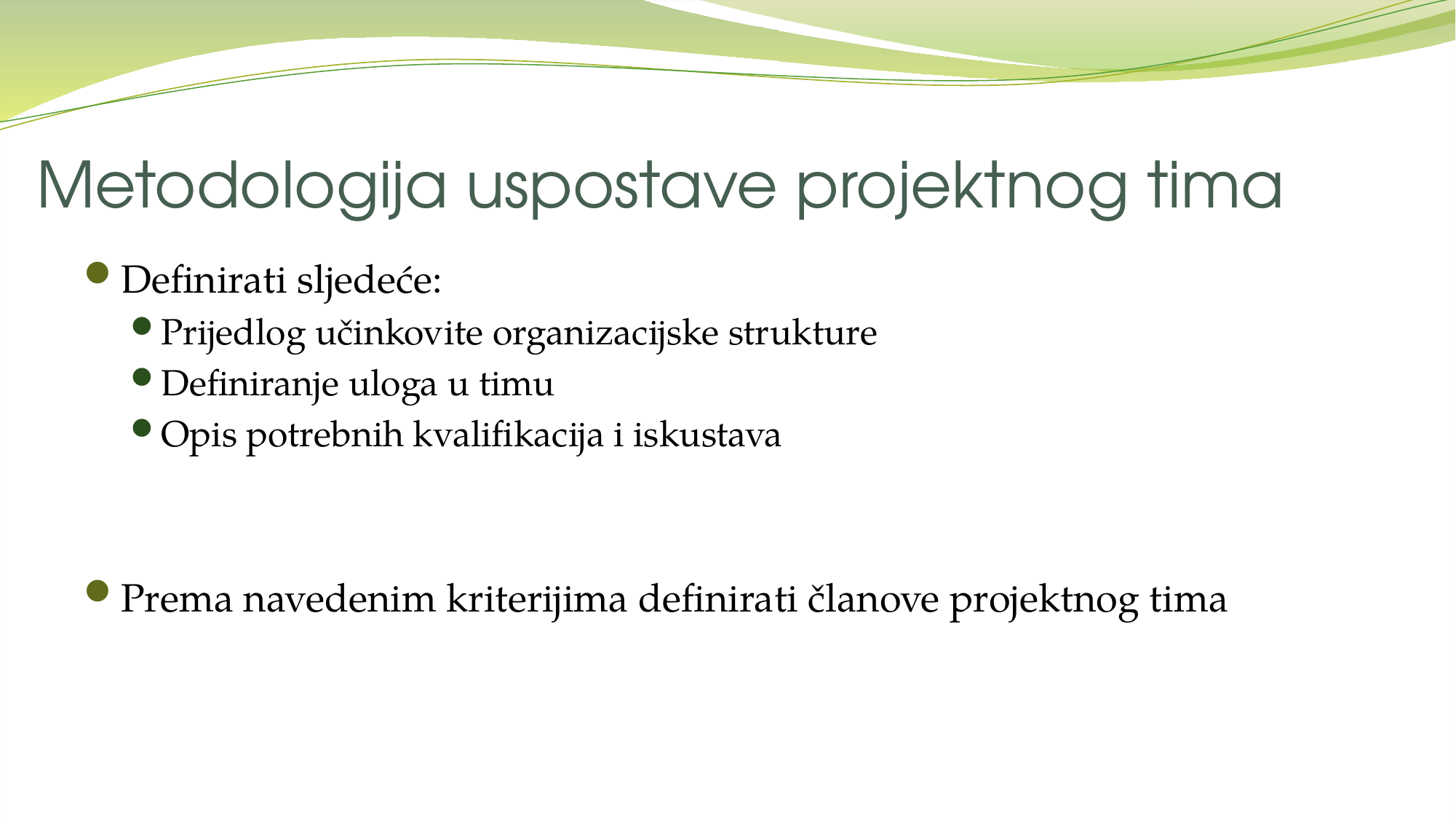

# Metodologija uspostave projektnog tima
Definirati sljedeće:
Prijedlog učinkovite organizacijske strukture
Definiranje uloga u timu
Opis potrebnih kvalifikacija i iskustava

Prema navedenim kriterijima definirati članove projektnog tima